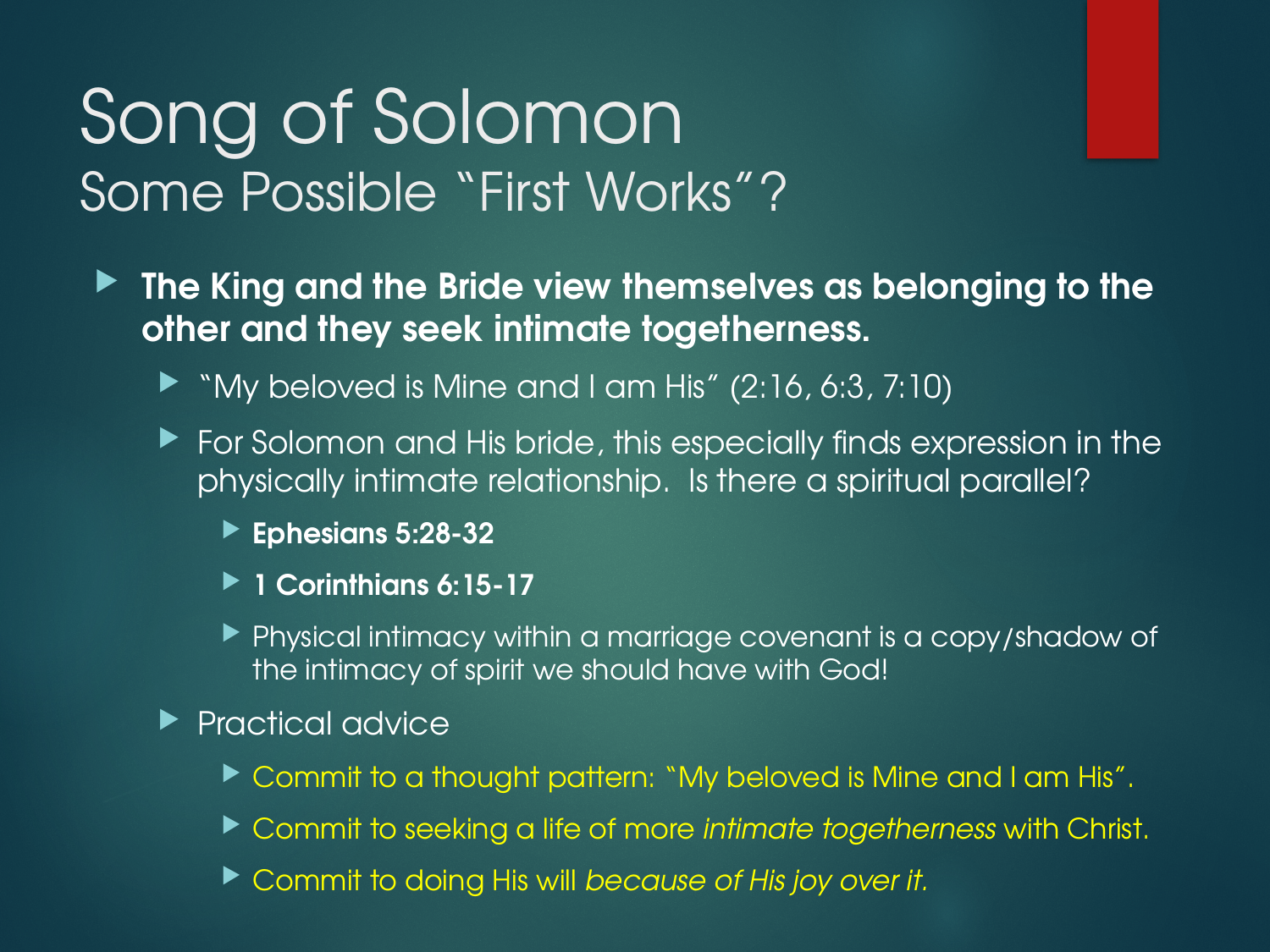

# Song of Solomon Some Possible “First Works”?
The King and the Bride view themselves as belonging to the other and they seek intimate togetherness.
“My beloved is Mine and I am His” (2:16, 6:3, 7:10)
For Solomon and His bride, this especially finds expression in the physically intimate relationship.  Is there a spiritual parallel?
Ephesians 5:28-32
1 Corinthians 6:15-17
Physical intimacy within a marriage covenant is a copy/shadow of the intimacy of spirit we should have with God!
Practical advice
Commit to a thought pattern: “My beloved is Mine and I am His”.
Commit to seeking a life of more intimate togetherness with Christ.
Commit to doing His will because of His joy over it.